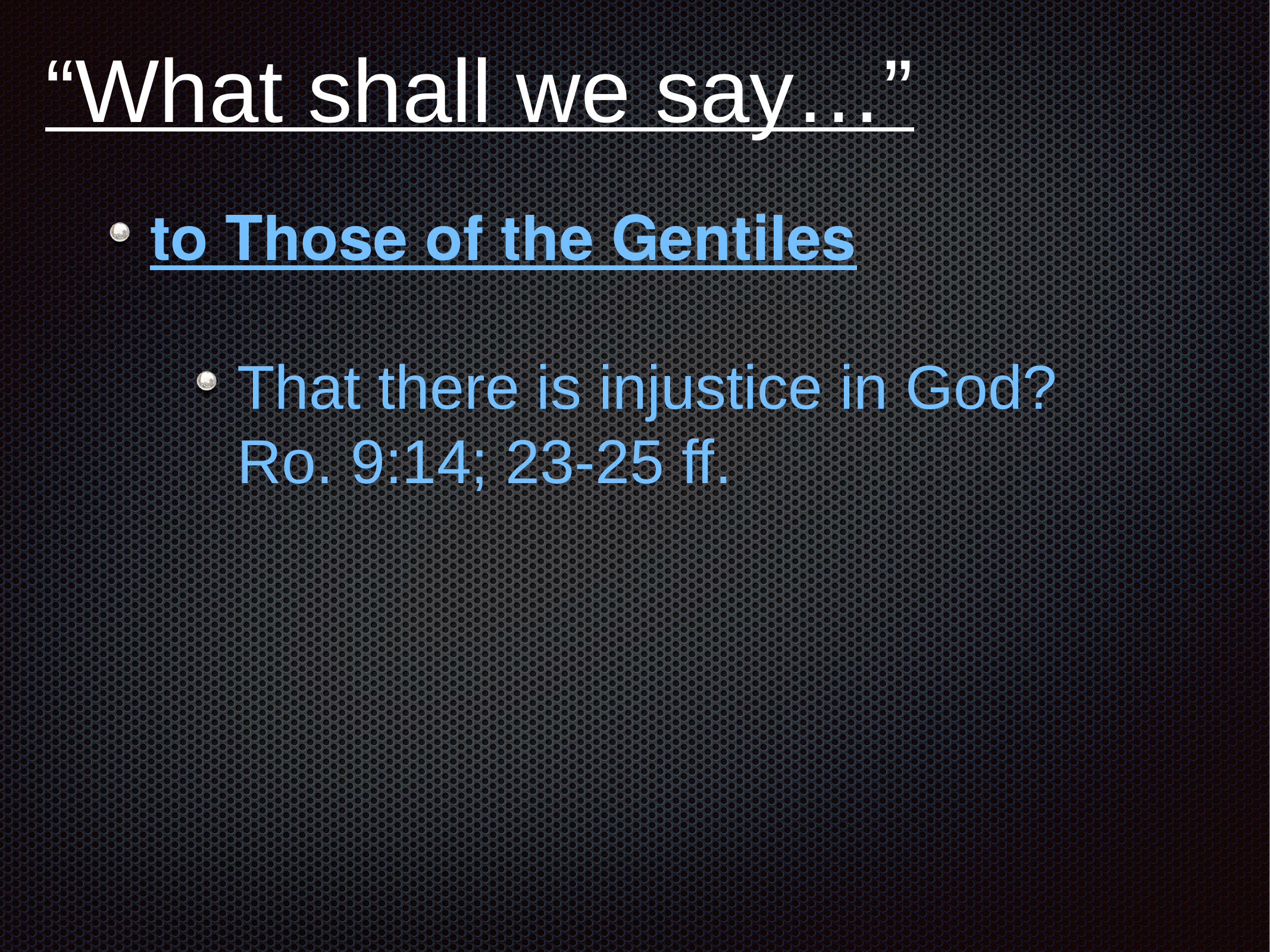

# “What shall we say…”
to Those of the Gentiles

That there is injustice in God?  Ro. 9:14; 23-25 ff.